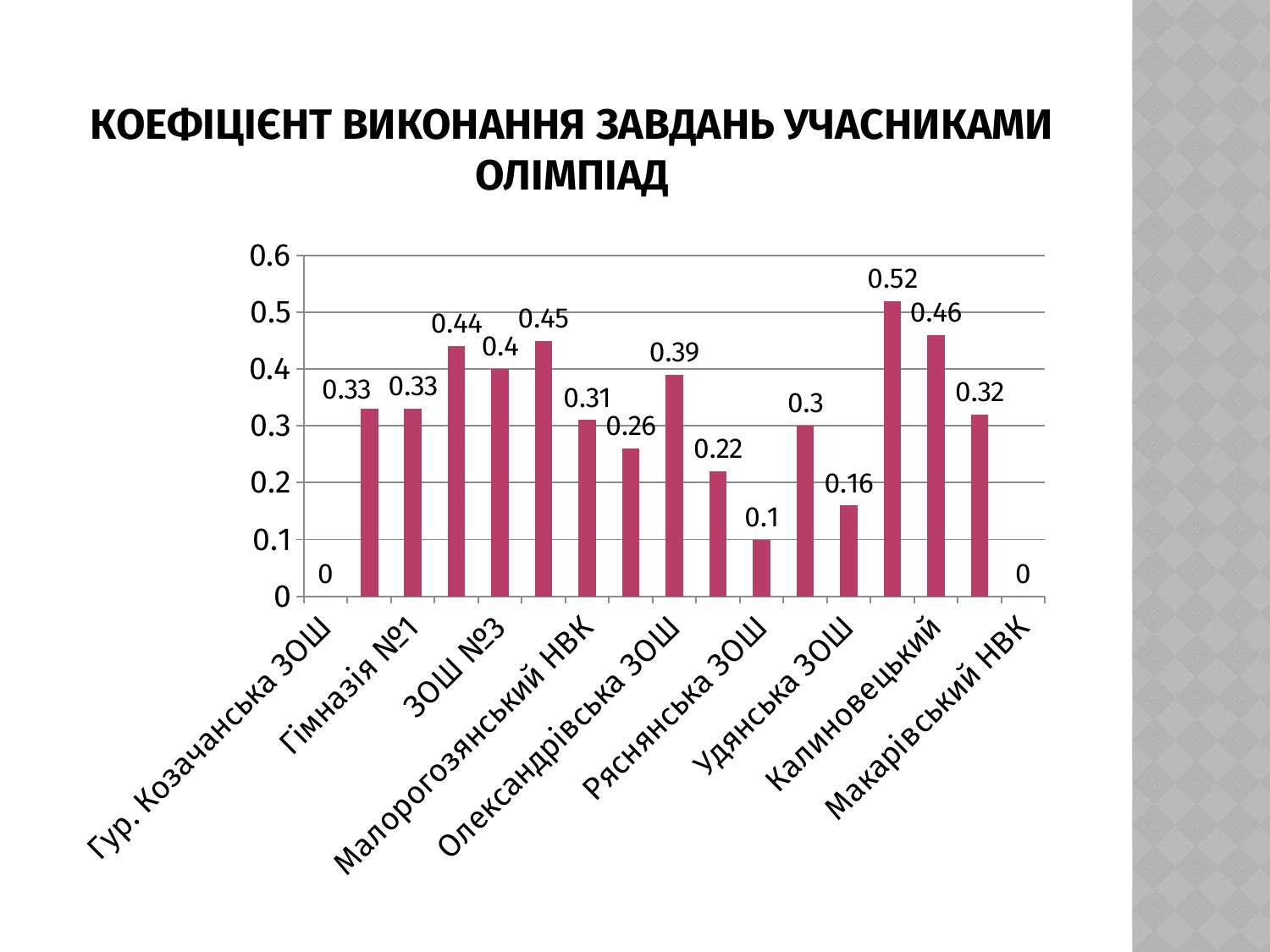

# Коефіцієнт виконання завдань учасниками олімпіад

### Chart

| Category | Ряд 1 |
|---|---|
| Гур. Козачанська ЗОШ | 0.0 |
| Довжанський НВК | 0.33000000000000007 |
| Гімназія №1 | 0.33000000000000007 |
| ЗОШ №2 | 0.44 |
| ЗОШ №3 | 0.4 |
| Івашківська ЗОШ | 0.45 |
| Малорогозянський НВК | 0.31000000000000005 |
| Одноробівська ЗОШ | 0.26 |
| Олександрівська ЗОШ | 0.39000000000000007 |
| Писарівська ЗОШ | 0.22 |
| Ряснянська ЗОШ | 0.1 |
| Сковородинівський НВК | 0.30000000000000004 |
| Удянська ЗОШ | 0.16 |
| Феськівська ЗОШ | 0.52 |
| Калиновецький | 0.46 |
| Лютівський НВК | 0.32000000000000006 |
| Макарівський НВК | 0.0 |